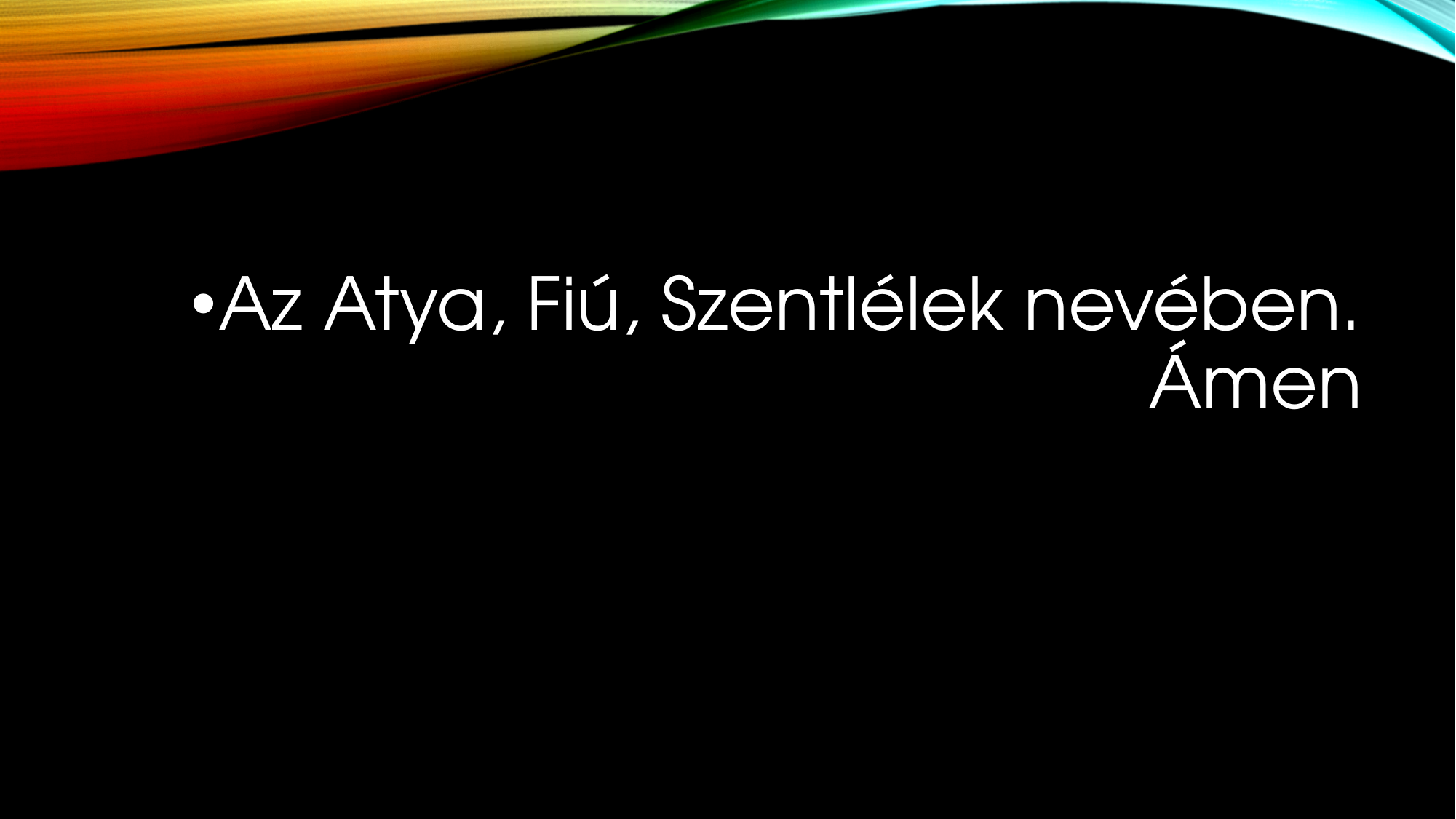

#
Az Atya, Fiú, Szentlélek nevében. Ámen